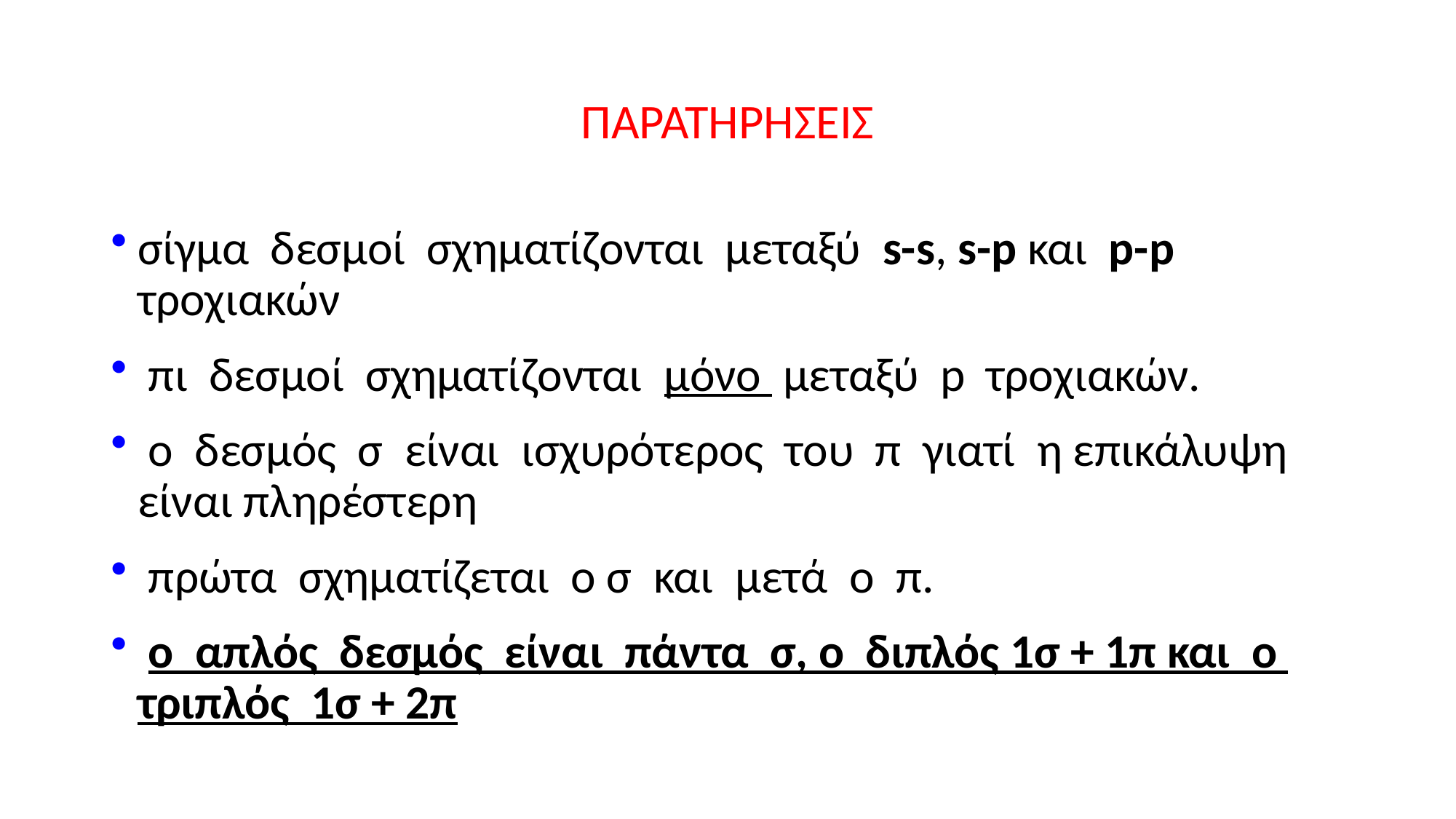

# ΠΑΡΑΤΗΡΗΣΕΙΣ
σίγμα  δεσμοί  σχηματίζονται  μεταξύ  s-s, s-p και  p-p  τροχιακών
 πι  δεσμοί  σχηματίζονται  μόνο  μεταξύ  p  τροχιακών.
 ο  δεσμός  σ  είναι  ισχυρότερος  του  π  γιατί  η επικάλυψη είναι πληρέστερη
 πρώτα  σχηματίζεται  ο σ  και  μετά  ο  π.
 ο  απλός  δεσμός  είναι  πάντα  σ, ο  διπλός 1σ + 1π και  ο  τριπλός  1σ + 2π